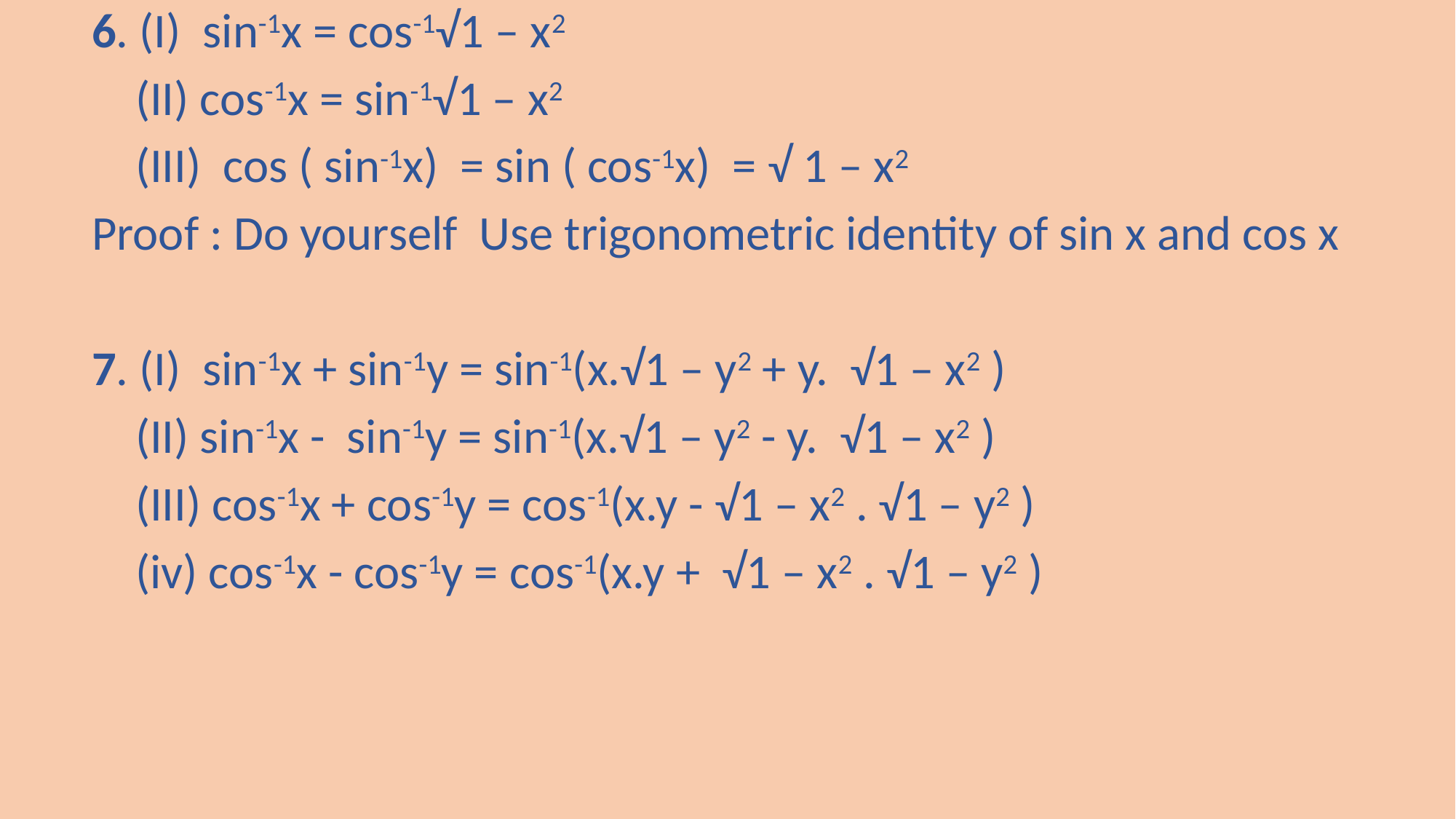

6. (I)  sin-1x = cos-1√1 – x2
    (II) cos-1x = sin-1√1 – x2
    (III)  cos ( sin-1x)  = sin ( cos-1x)  = √ 1 – x2
Proof : Do yourself  Use trigonometric identity of sin x and cos x

7. (I)  sin-1x + sin-1y = sin-1(x.√1 – y2 + y.  √1 – x2 )
    (II) sin-1x -  sin-1y = sin-1(x.√1 – y2 - y.  √1 – x2 )
    (III) cos-1x + cos-1y = cos-1(x.y - √1 – x2 . √1 – y2 )
    (iv) cos-1x - cos-1y = cos-1(x.y +  √1 – x2 . √1 – y2 )